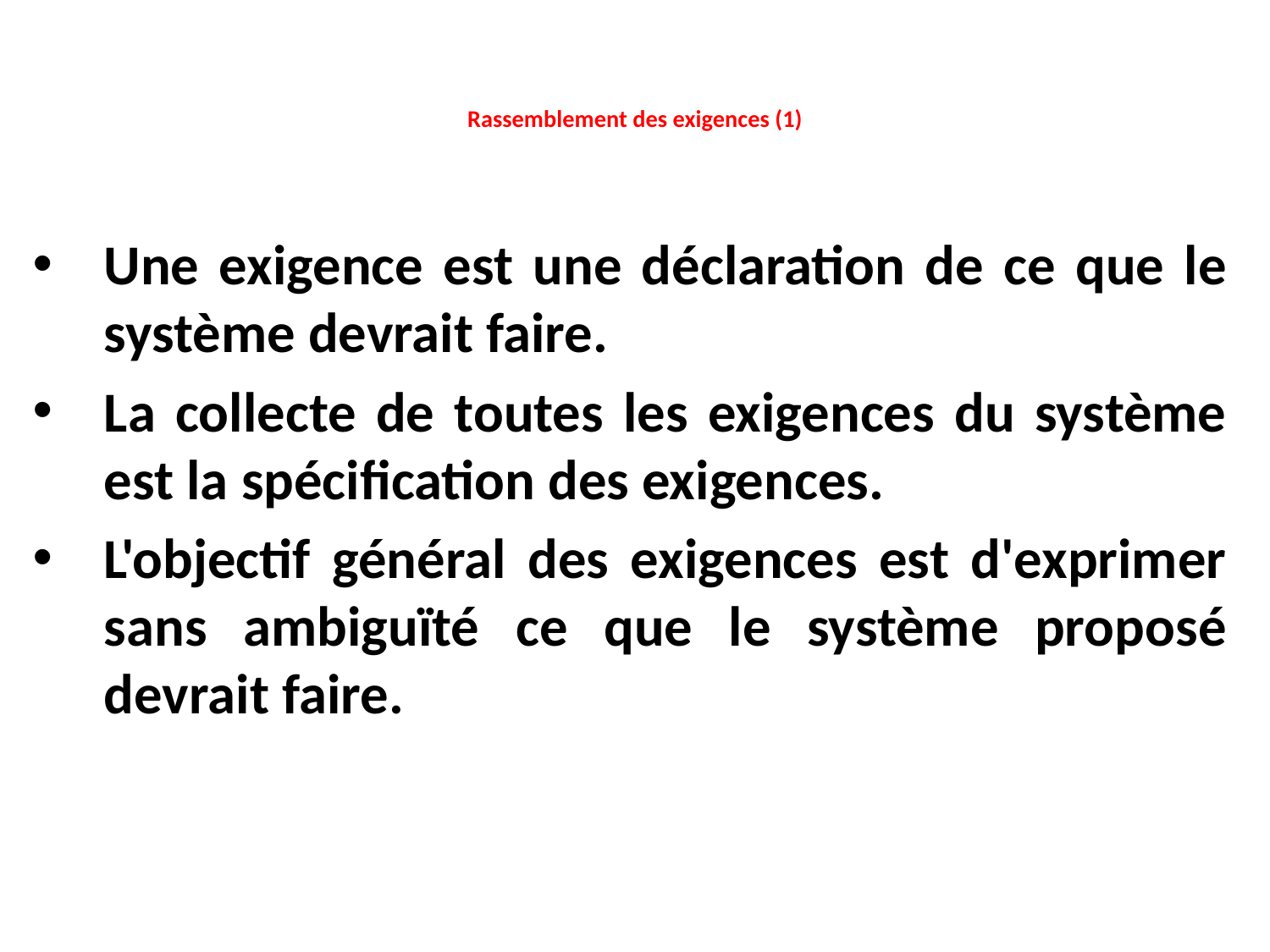

# Rassemblement des exigences (1)
Une exigence est une déclaration de ce que le système devrait faire.
La collecte de toutes les exigences du système est la spécification des exigences.
L'objectif général des exigences est d'exprimer sans ambiguïté ce que le système proposé devrait faire.